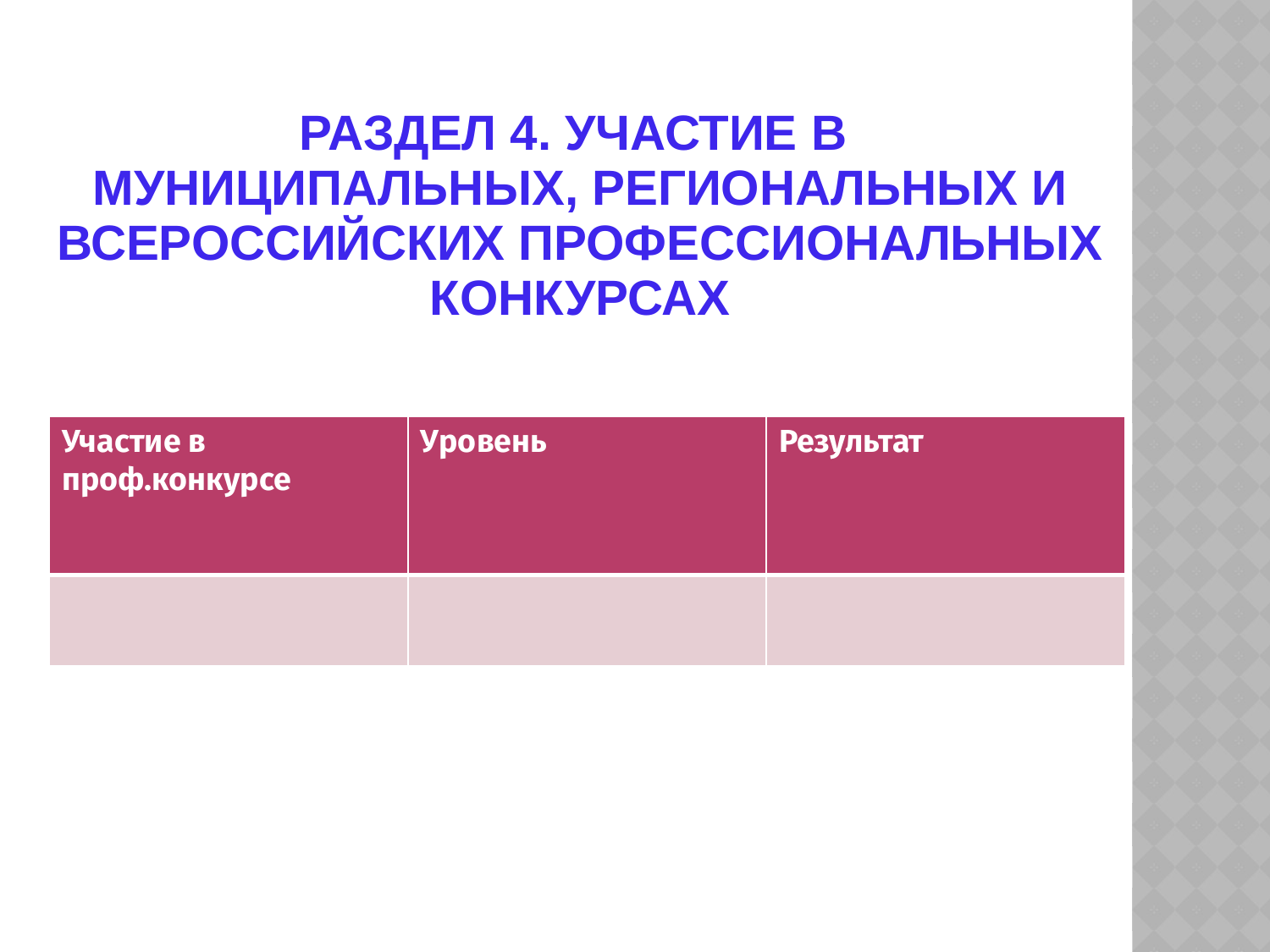

# Раздел 4. Участие в муниципальных, региональных и всероссийских профессиональных конкурсах
| Участие в проф.конкурсе | Уровень | Результат |
| --- | --- | --- |
|  |  |  |